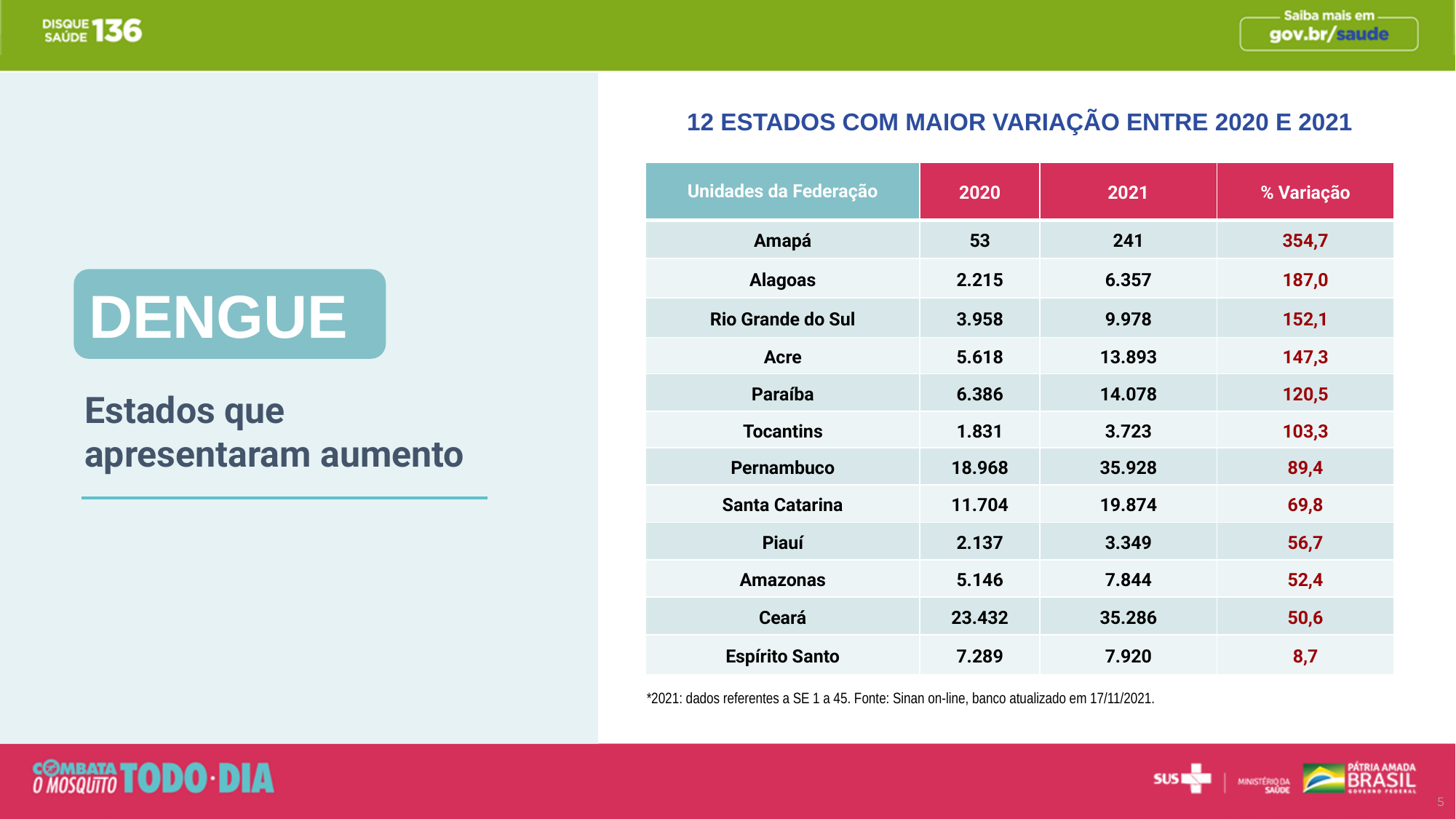

# 12 ESTADOS COM MAIOR VARIAÇÃO ENTRE 2020 E 2021
| Unidades da Federação | 2020 | 2021 | % Variação |
| --- | --- | --- | --- |
| Amapá | 53 | 241 | 354,7 |
| Alagoas | 2.215 | 6.357 | 187,0 |
| Rio Grande do Sul | 3.958 | 9.978 | 152,1 |
| Acre | 5.618 | 13.893 | 147,3 |
| Paraíba | 6.386 | 14.078 | 120,5 |
| Tocantins | 1.831 | 3.723 | 103,3 |
| Pernambuco | 18.968 | 35.928 | 89,4 |
| Santa Catarina | 11.704 | 19.874 | 69,8 |
| Piauí | 2.137 | 3.349 | 56,7 |
| Amazonas | 5.146 | 7.844 | 52,4 |
| Ceará | 23.432 | 35.286 | 50,6 |
| Espírito Santo | 7.289 | 7.920 | 8,7 |
DENGUE
Estados que apresentaram aumento
*2021: dados referentes a SE 1 a 45. Fonte: Sinan on-line, banco atualizado em 17/11/2021.
5